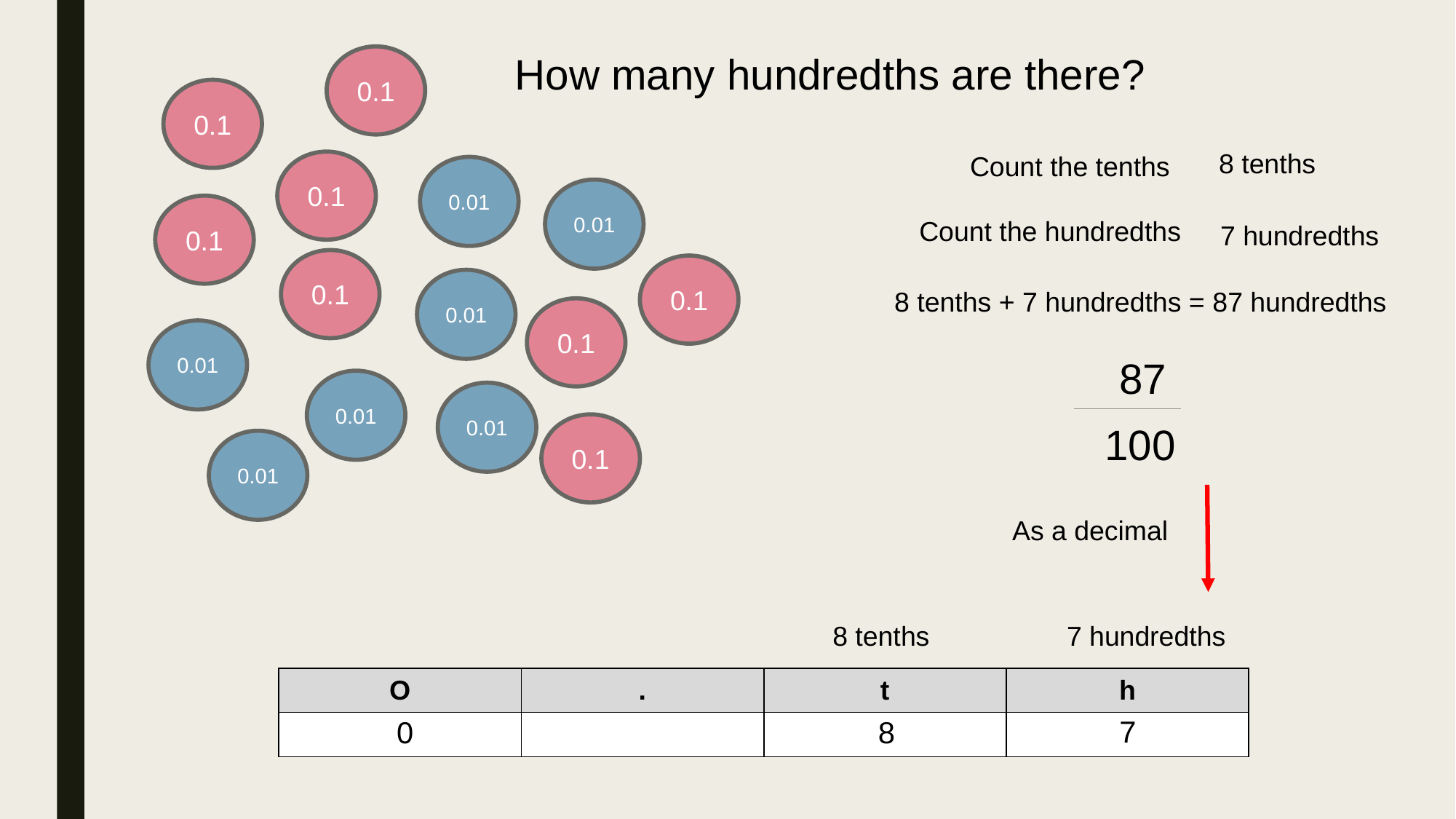

How many hundredths are there?
0.1
0.1
8 tenths
Count the tenths
0.1
0.01
0.01
0.1
Count the hundredths
7 hundredths
0.1
0.1
0.01
8 tenths + 7 hundredths = 87 hundredths
0.1
0.01
87
0.01
0.01
100
0.1
0.01
As a decimal
8 tenths
7 hundredths
| O | . | t | h |
| --- | --- | --- | --- |
|  |  |  |  |
7
0
8